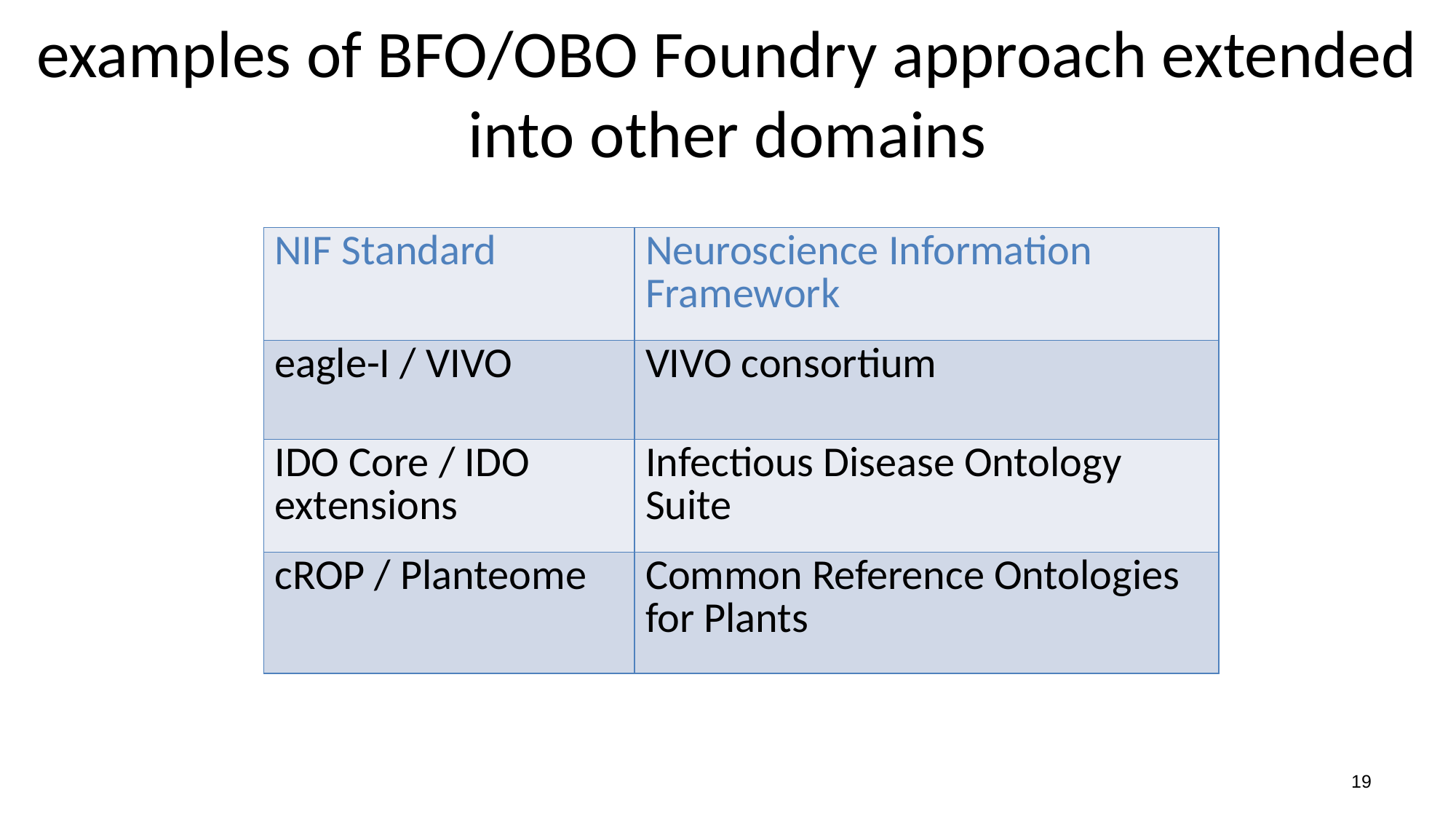

# examples of BFO/OBO Foundry approach extended into other domains

| NIF Standard | Neuroscience Information Framework |
| --- | --- |
| eagle-I / VIVO | VIVO consortium |
| IDO Core / IDO extensions | Infectious Disease Ontology Suite |
| cROP / Planteome | Common Reference Ontologies for Plants |
19